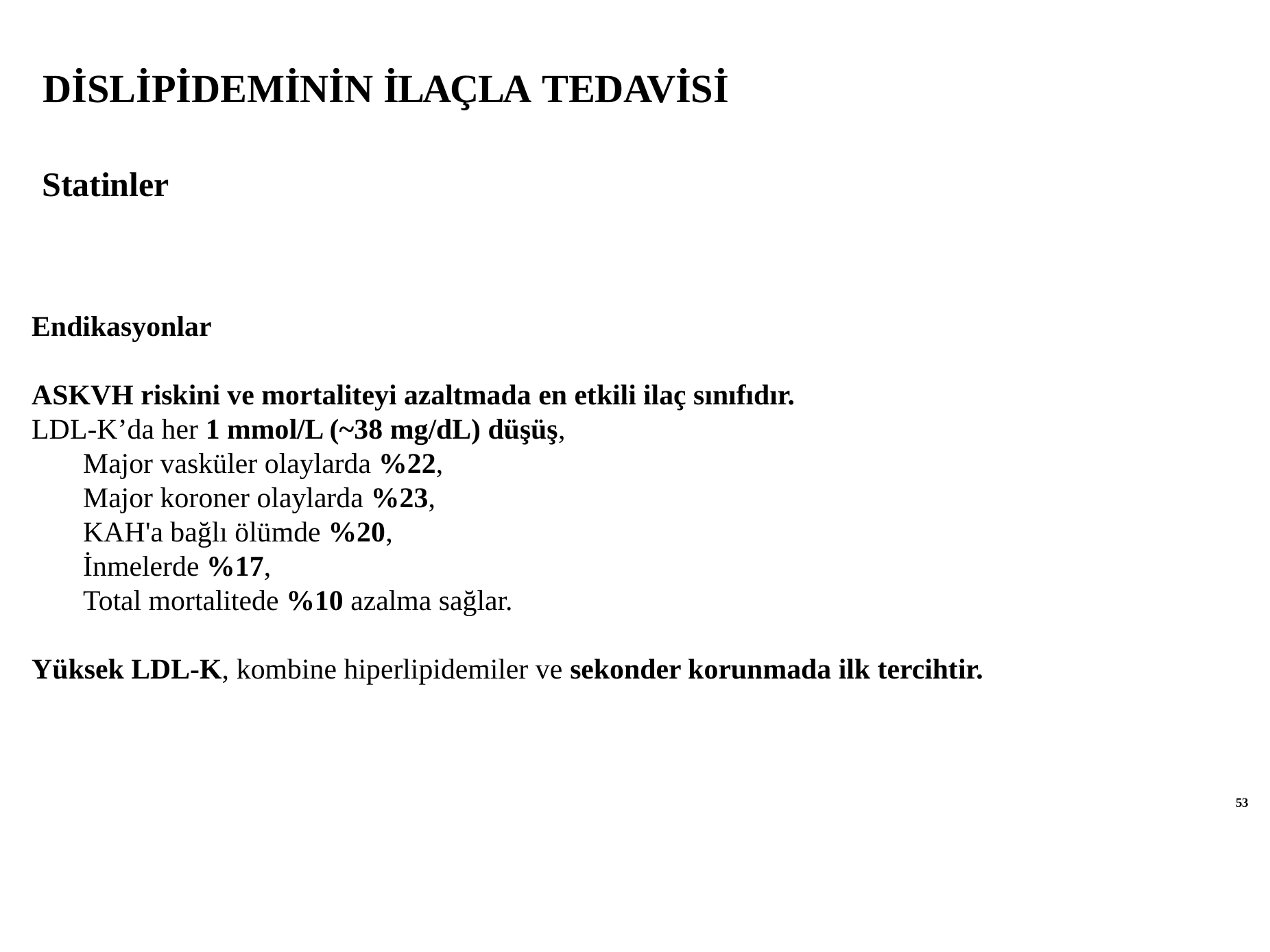

DİSLİPİDEMİNİN İLAÇLA TEDAVİSİ

Statinler

Endikasyonlar

ASKVH riskini ve mortaliteyi azaltmada en etkili ilaç sınıfıdır.
LDL-K’da her 1 mmol/L (~38 mg/dL) düşüş,
Major vasküler olaylarda %22,
Major koroner olaylarda %23,
KAH'a bağlı ölümde %20,
İnmelerde %17,
Total mortalitede %10 azalma sağlar.

Yüksek LDL-K, kombine hiperlipidemiler ve sekonder korunmada ilk tercihtir.

53